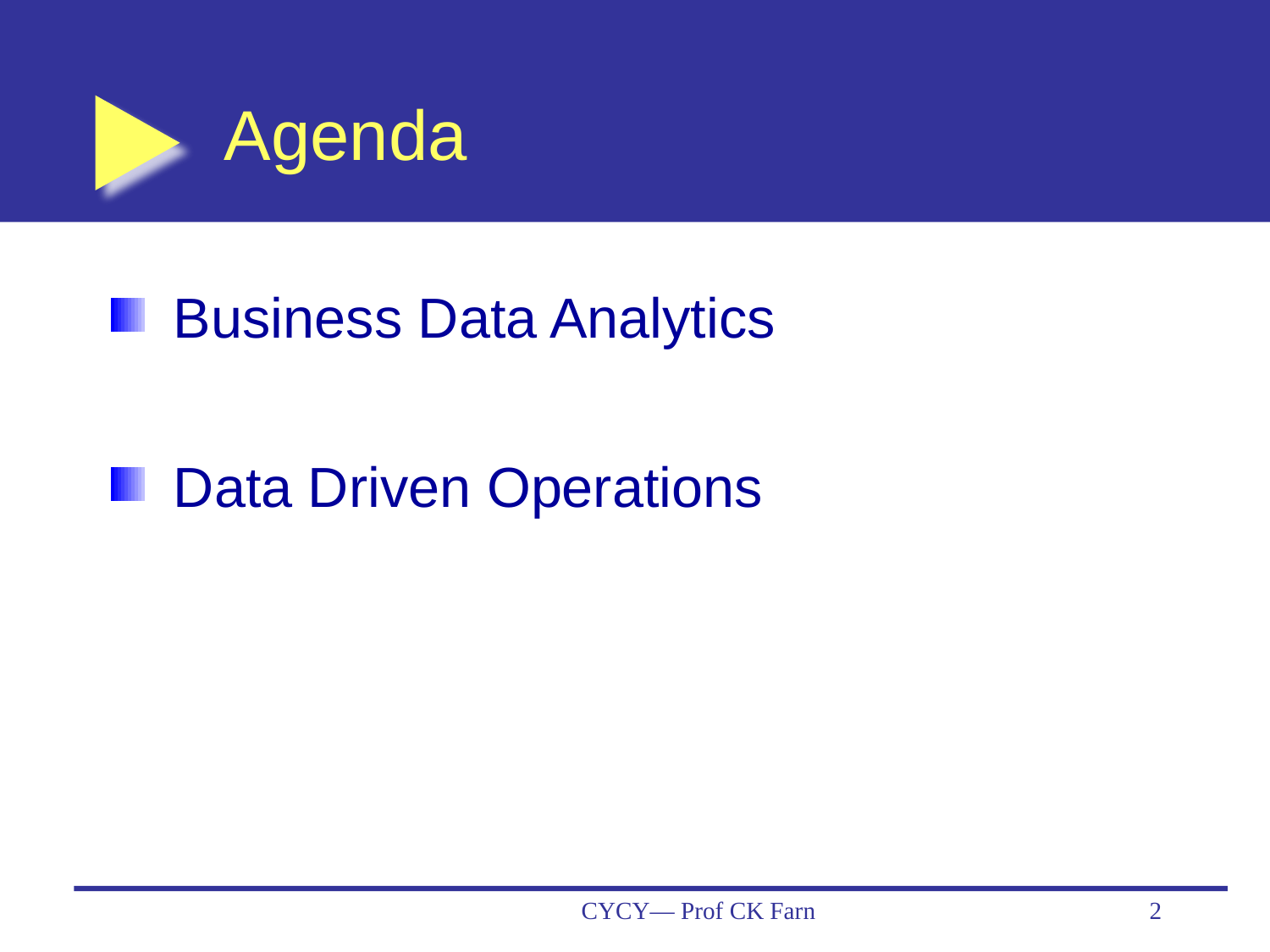

# Agenda
Business Data Analytics

Data Driven Operations
CYCY— Prof CK Farn
2